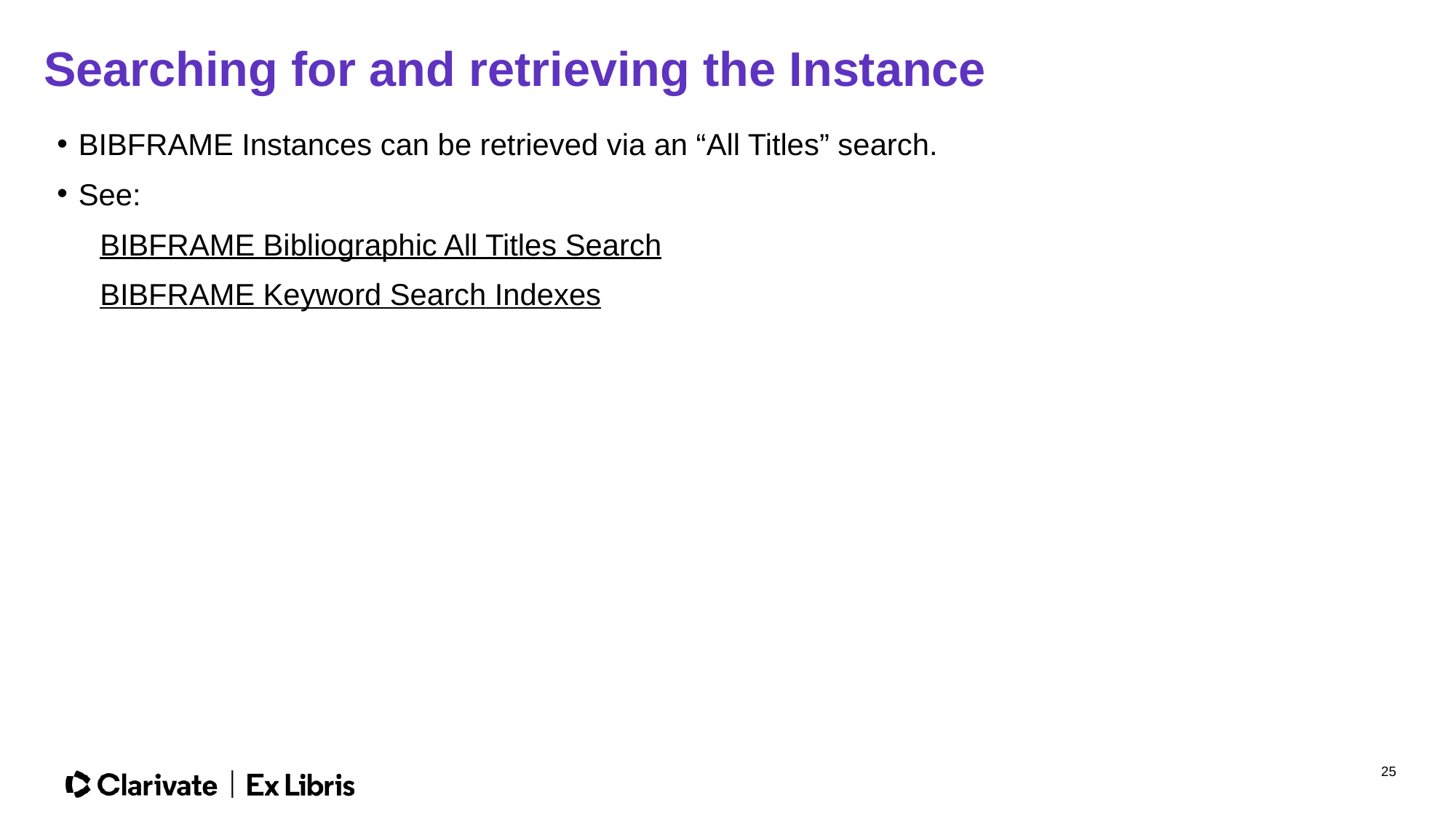

# Searching for and retrieving the Instance
BIBFRAME Instances can be retrieved via an “All Titles” search.
See:
BIBFRAME Bibliographic All Titles Search
BIBFRAME Keyword Search Indexes

|  |
| --- |
25